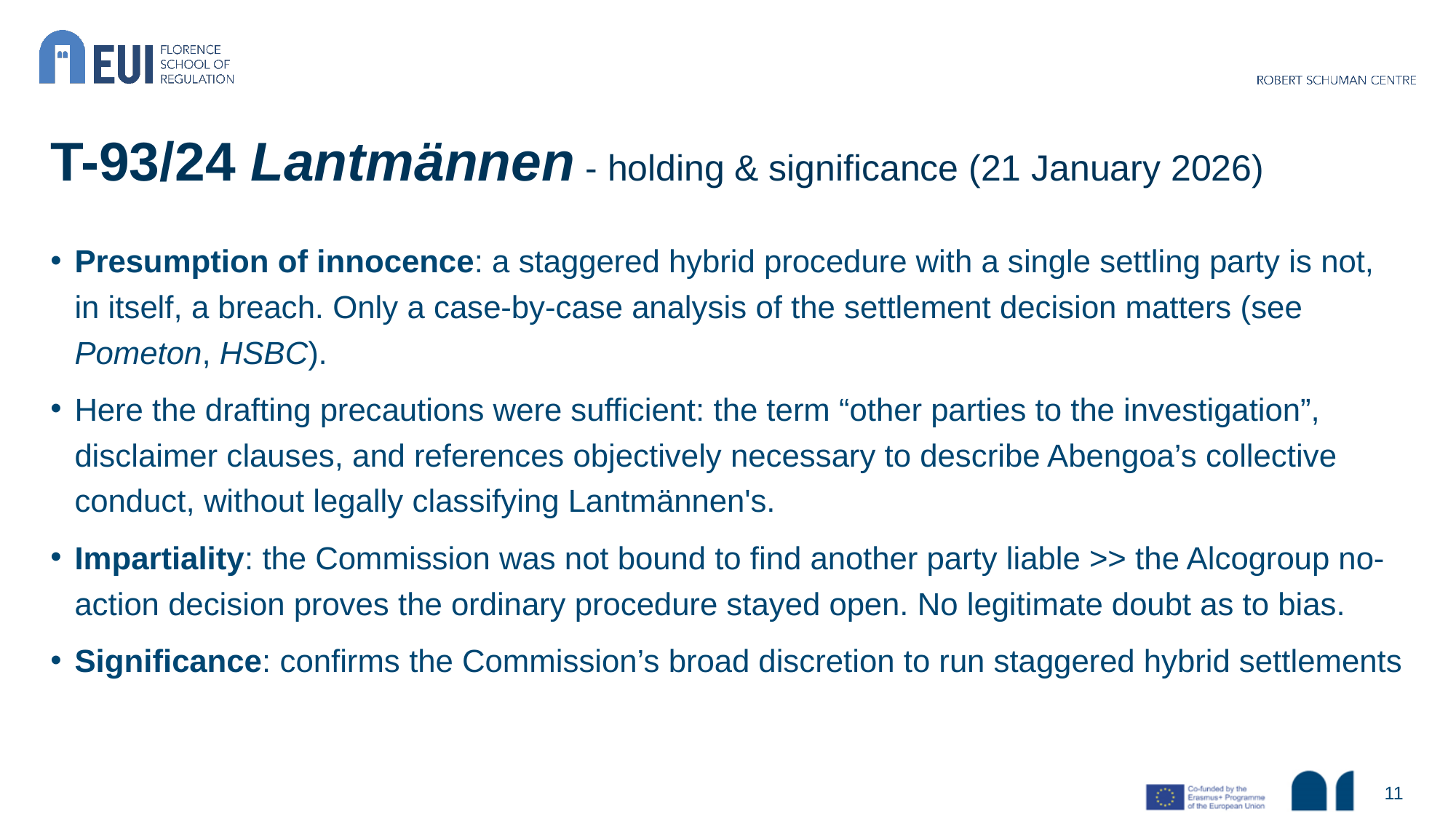

# T-93/24 Lantmännen - holding & significance (21 January 2026)
Presumption of innocence: a staggered hybrid procedure with a single settling party is not, in itself, a breach. Only a case-by-case analysis of the settlement decision matters (see Pometon, HSBC).
Here the drafting precautions were sufficient: the term “other parties to the investigation”, disclaimer clauses, and references objectively necessary to describe Abengoa’s collective conduct, without legally classifying Lantmännen's.
Impartiality: the Commission was not bound to find another party liable >> the Alcogroup no-action decision proves the ordinary procedure stayed open. No legitimate doubt as to bias.
Significance: confirms the Commission’s broad discretion to run staggered hybrid settlements
11